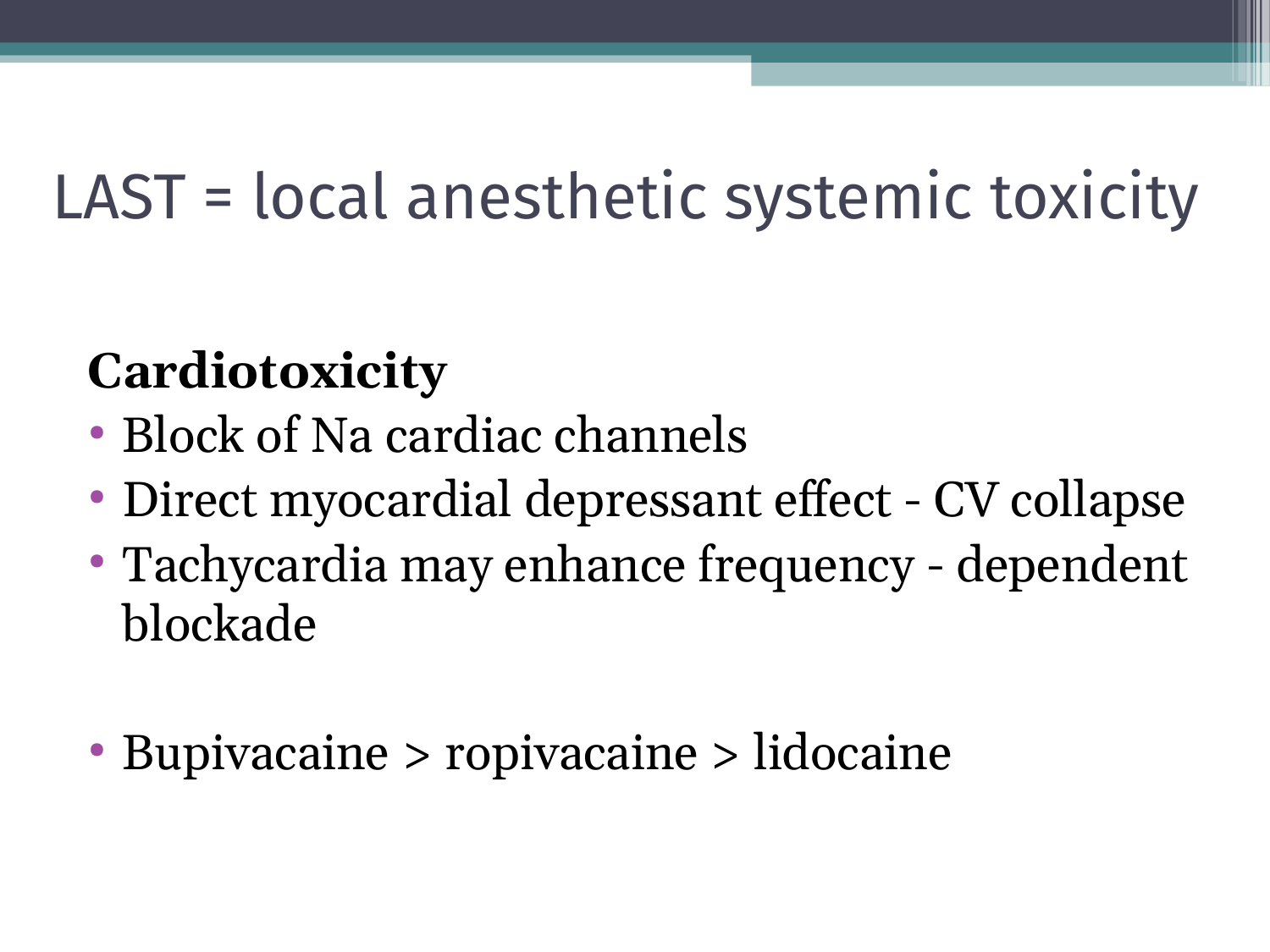

LAST = local anesthetic systemic toxicity

Cardiotoxicity
Block of Na cardiac channels
Direct myocardial depressant effect - CV collapse
Tachycardia may enhance frequency - dependent blockade

Bupivacaine > ropivacaine > lidocaine